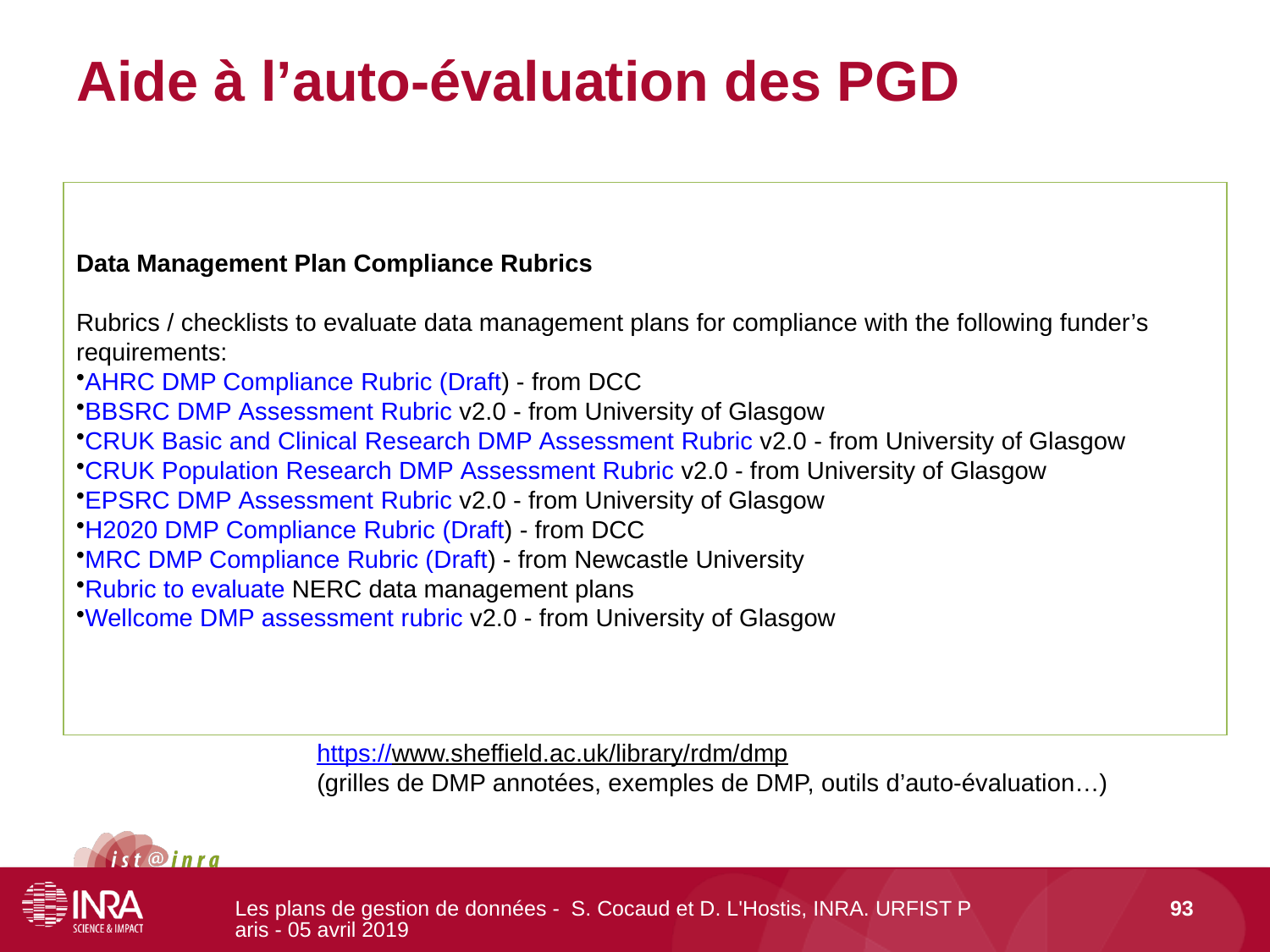

# Aide à l’auto-évaluation des PGD
Data Management Plan Compliance Rubrics

Rubrics / checklists to evaluate data management plans for compliance with the following funder’s requirements:
AHRC DMP Compliance Rubric (Draft) - from DCC
BBSRC DMP Assessment Rubric v2.0 - from University of Glasgow
CRUK Basic and Clinical Research DMP Assessment Rubric v2.0 - from University of Glasgow
CRUK Population Research DMP Assessment Rubric v2.0 - from University of Glasgow
EPSRC DMP Assessment Rubric v2.0 - from University of Glasgow
H2020 DMP Compliance Rubric (Draft) - from DCC
MRC DMP Compliance Rubric (Draft) - from Newcastle University
Rubric to evaluate NERC data management plans
Wellcome DMP assessment rubric v2.0 - from University of Glasgow

https://www.sheffield.ac.uk/library/rdm/dmp
(grilles de DMP annotées, exemples de DMP, outils d’auto-évaluation…)

Les plans de gestion de données -  S. Cocaud et D. L'Hostis, INRA. URFIST Paris - 05 avril 2019
93